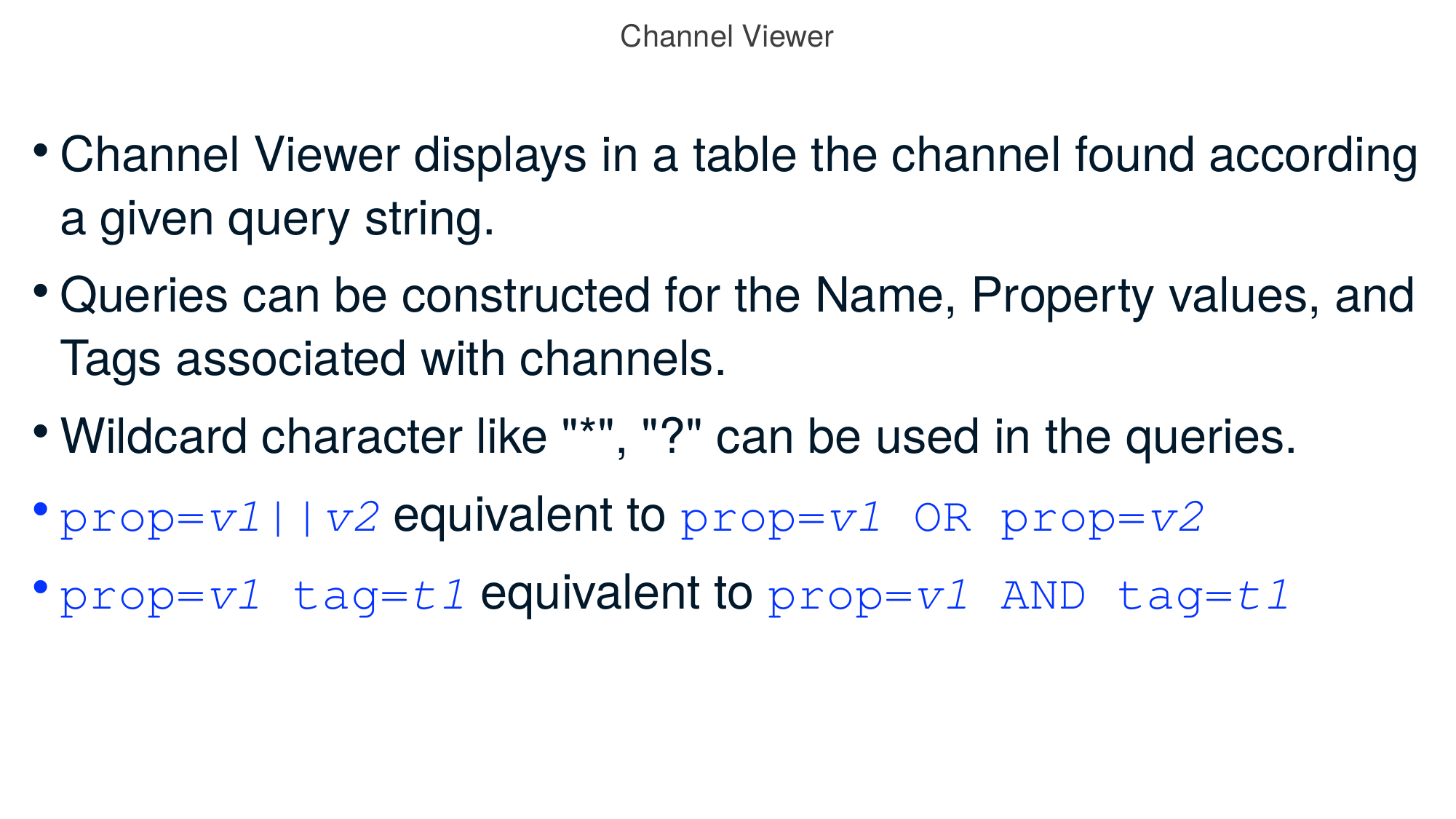

# Channel Viewer
Channel Viewer displays in a table the channel found according a given query string.
Queries can be constructed for the Name, Property values, and Tags associated with channels.
Wildcard character like "*", "?" can be used in the queries.
prop=v1||v2 equivalent to prop=v1 OR prop=v2
prop=v1 tag=t1 equivalent to prop=v1 AND tag=t1